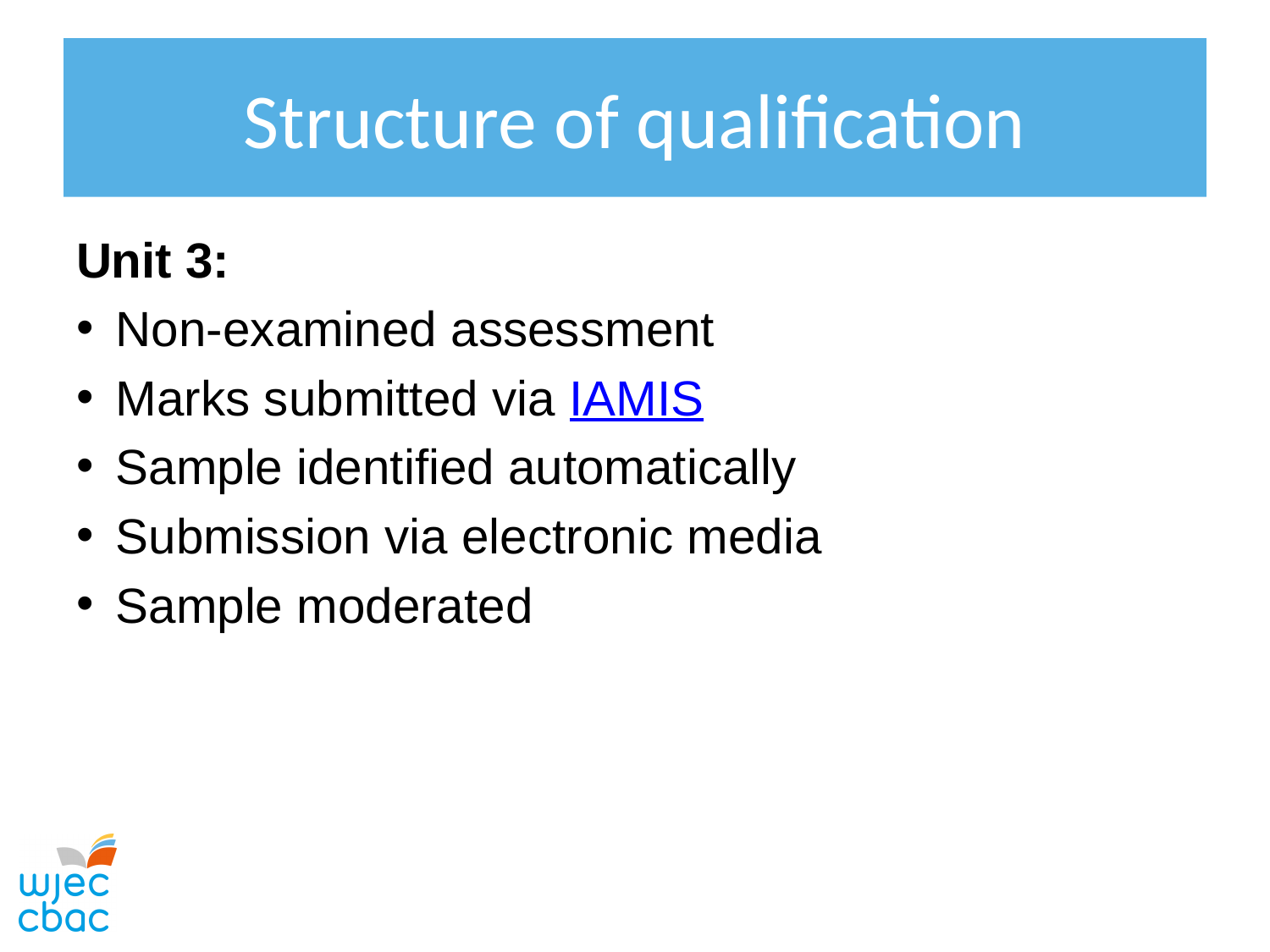

# Structure of qualification
Unit 3:
Non-examined assessment
Marks submitted via IAMIS
Sample identified automatically
Submission via electronic media
Sample moderated